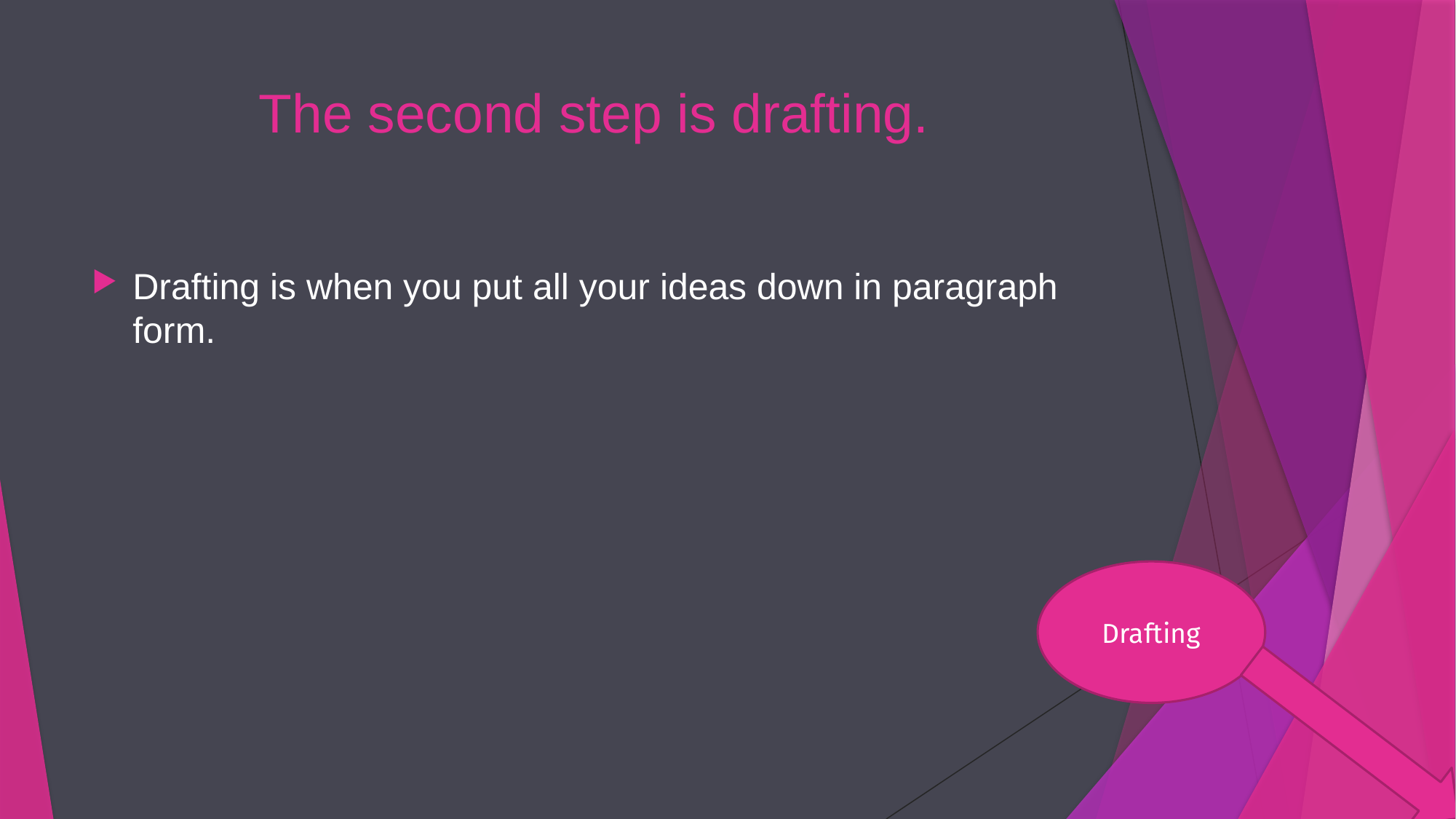

# The second step is drafting.
Drafting is when you put all your ideas down in paragraph form.
Drafting